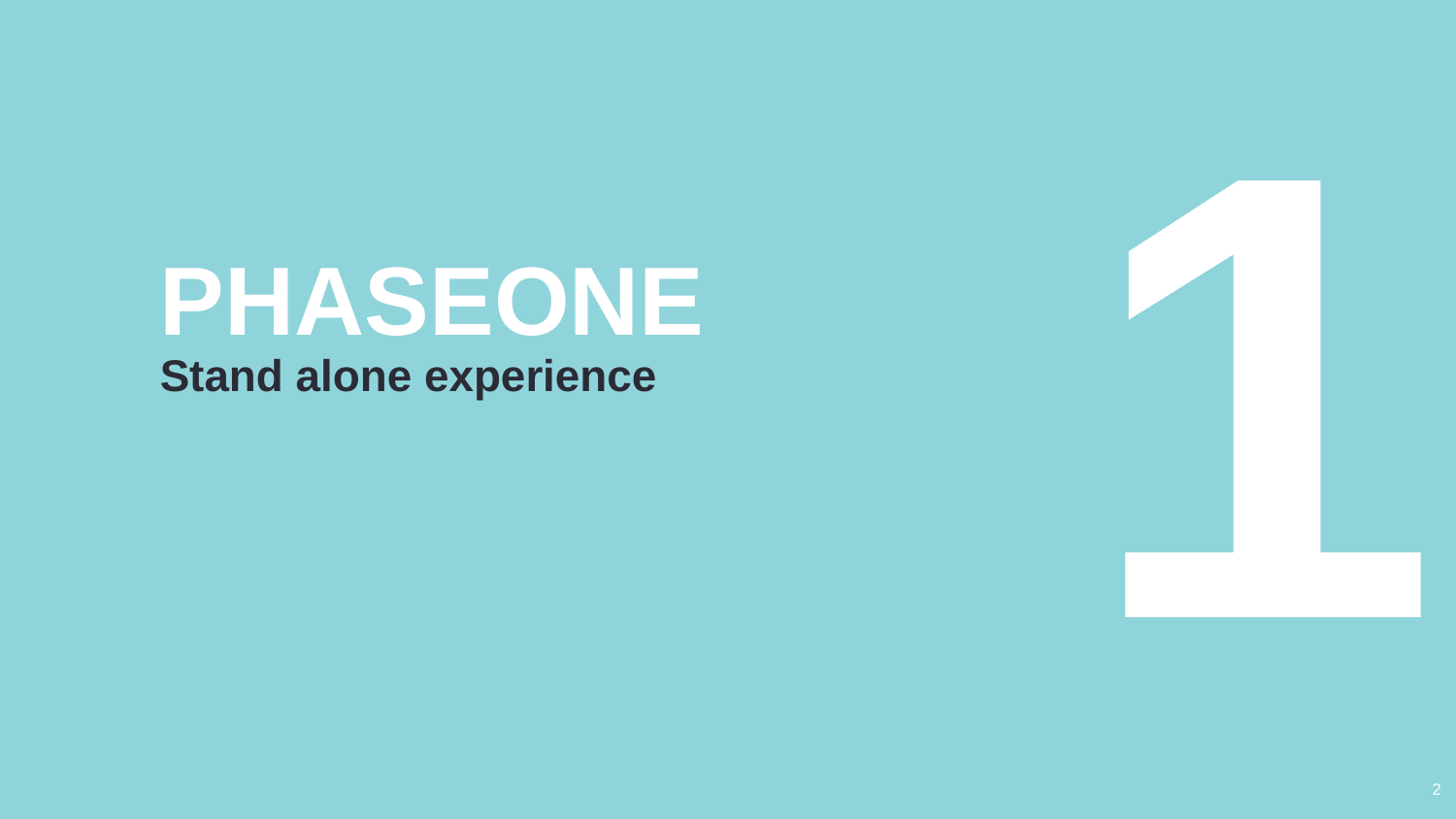

1
# PHASEONE Stand alone experience
2